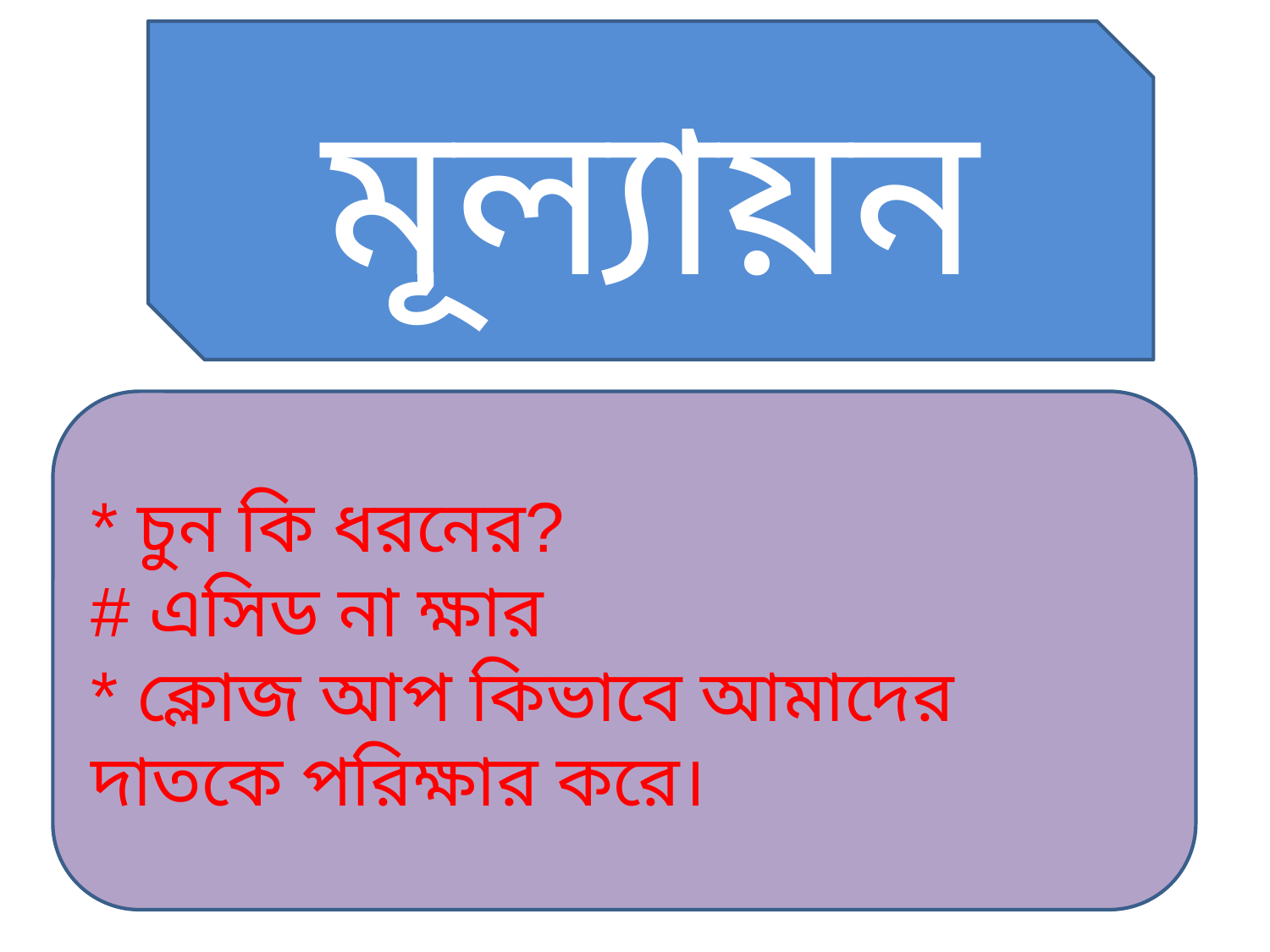

মূল্যায়ন
* চুন কি ধরনের?
# এসিড না ক্ষার
* ক্লোজ আপ কিভাবে আমাদের দাতকে পরিক্ষার করে।